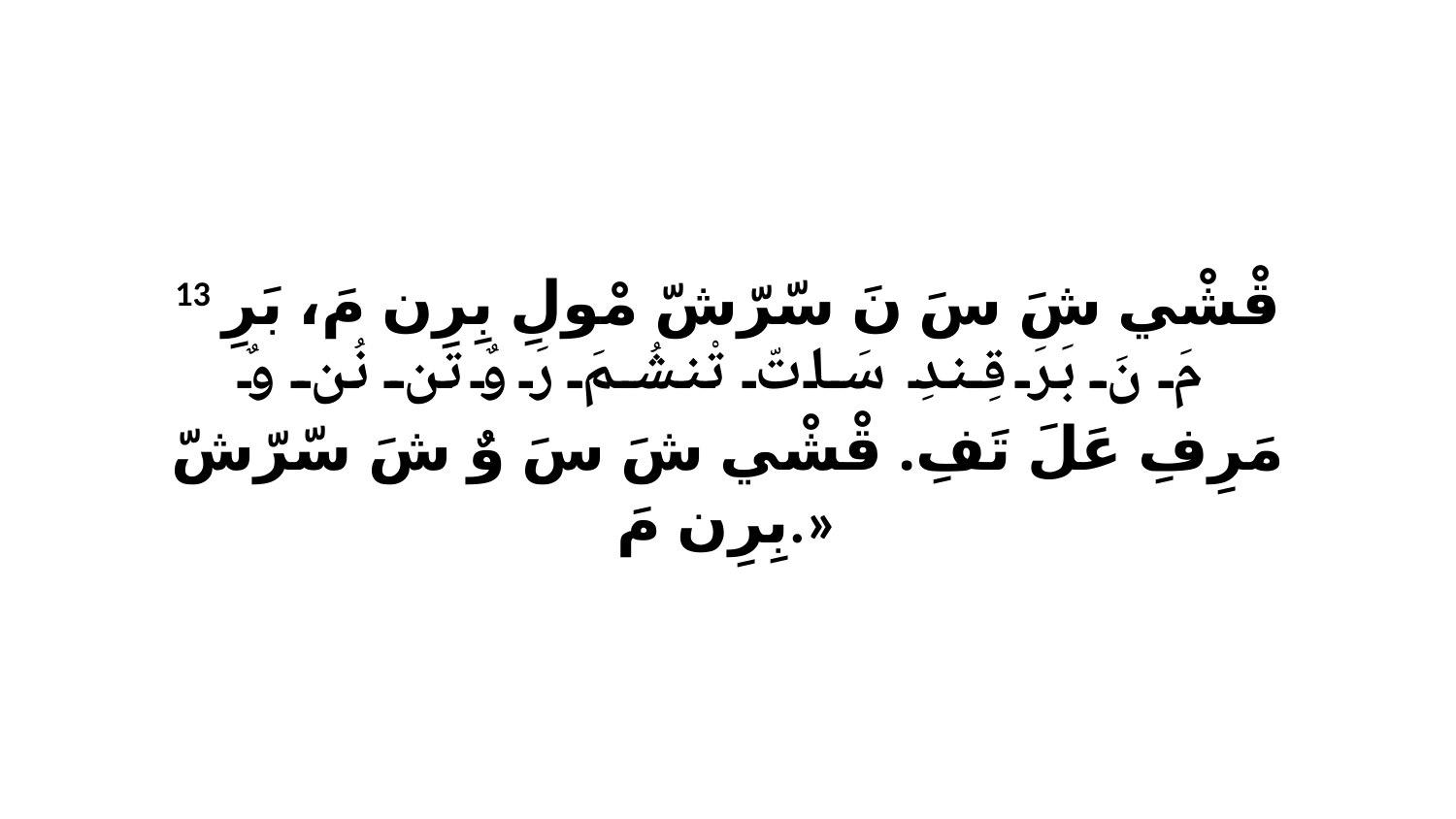

13 قْشْي شَ سَ نَ سّرّشّ مْولِ بِرِن مَ، بَرِ مَ نَ بَرَ قِندِ سَاتّ تْنشُمَ رَ وٌ تَن نُن وٌ مَرِفِ عَلَ تَفِ. قْشْي شَ سَ وٌ شَ سّرّشّ بِرِن مَ.»